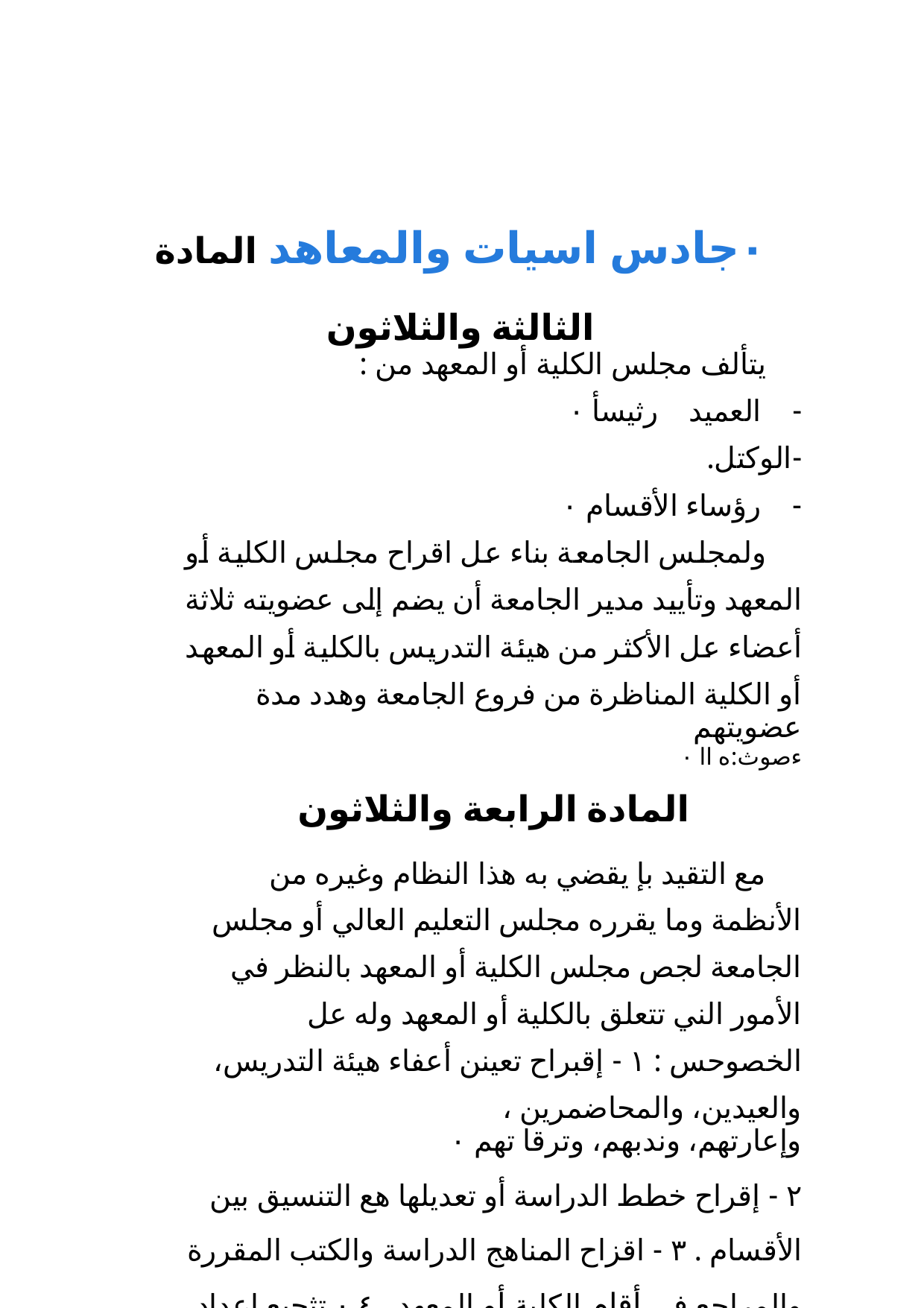

٠جادس اسيات والمعاهد المادة الثالثة والثلاثون
يتألف مجلس الكلية أو المعهد من :
-    العميد    رثيسأ ٠
-الوكتل.
-    رؤساء الأقسام ٠
ولمجلس الجامعة بناء عل اقراح مجلس الكلية أو المعهد وتأييد مدير الجامعة أن يضم إلى عضويته ثلاثة أعضاء عل الأكثر من هيئة التدريس بالكلية أو المعهد أو الكلية المناظرة من فروع الجامعة وهدد مدة
عضويتهم
ءصوث:ه اا ٠
المادة الرابعة والثلاثون
مع التقيد بإ يقضي به هذا النظام وغيره من الأنظمة وما يقرره مجلس التعليم العالي أو مجلس الجامعة لجص مجلس الكلية أو المعهد بالنظر في الأمور الني تتعلق بالكلية أو المعهد وله عل الخصوحس : ١ - إقبراح تعينن أعفاء هيئة التدريس، والعيدين، والمحاضمرين ،
وإعارتهم، وندبهم، وترقا تهم ٠
٢ - إقراح خطط الدراسة أو تعديلها هع التنسيق بين الأقسام . ٣ - اقزاح المناهج الدراسة والكتب المقررة والمراجع في أقام الكلية أو المعهد . ٤ ٠ تثجيع إعداد البحوث العلمية وتنسيقها بين أفام الكلية أو المعهد
والعمل عل نثرها -